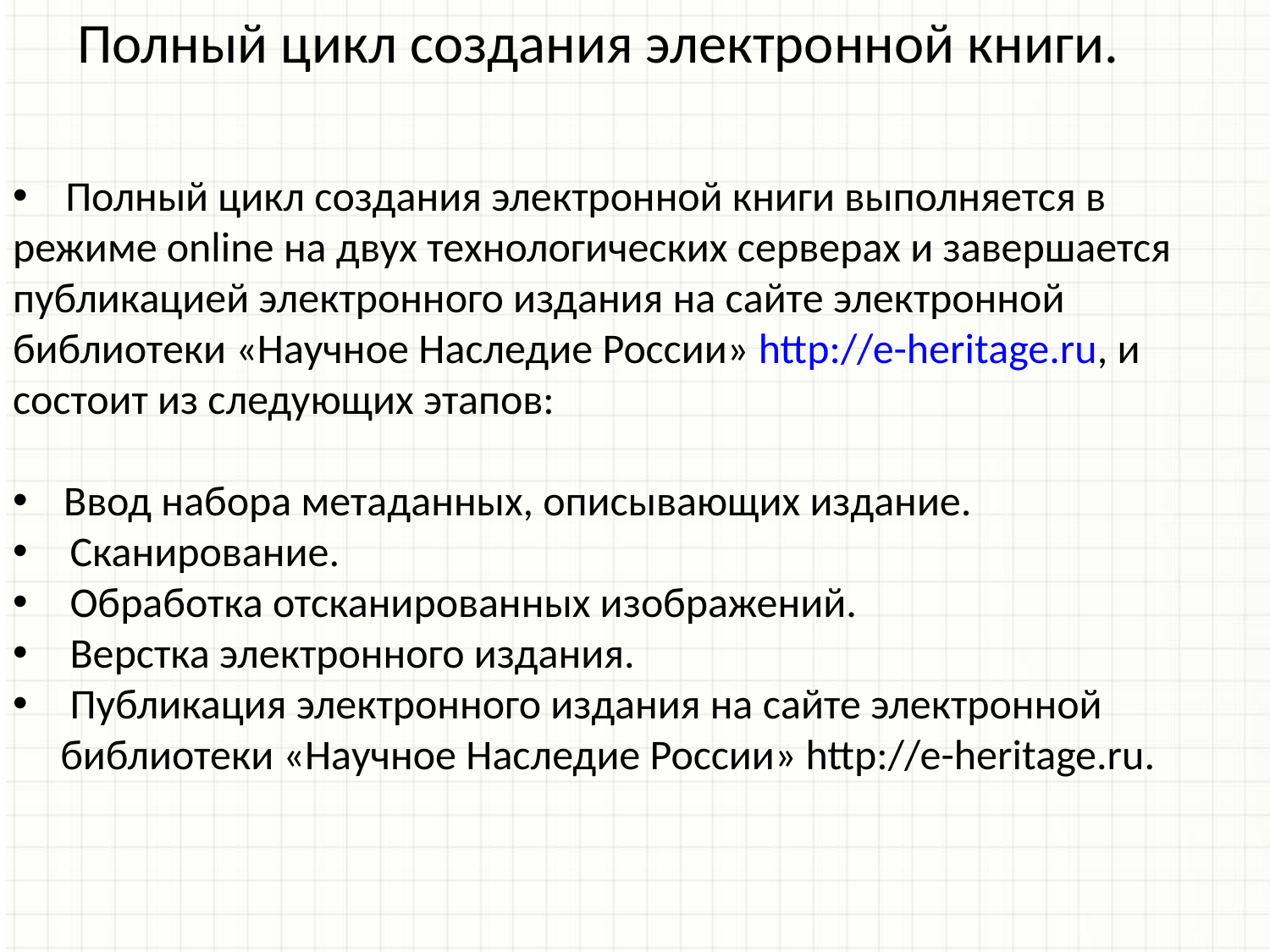

Полный цикл создания электронной книги.

    Полный цикл создания электронной книги выполняется в режиме online на двух технологических серверах и завершается публикацией электронного издания на сайте электронной библиотеки «Научное Наследие России» http://e-heritage.ru, и состоит из следующих этапов:

  Ввод набора метаданных, описывающих издание.
 Сканирование.
 Обработка отсканированных изображений.
 Верстка электронного издания.
 Публикация электронного издания на сайте электронной библиотеки «Научное Наследие России» http://e-heritage.ru.